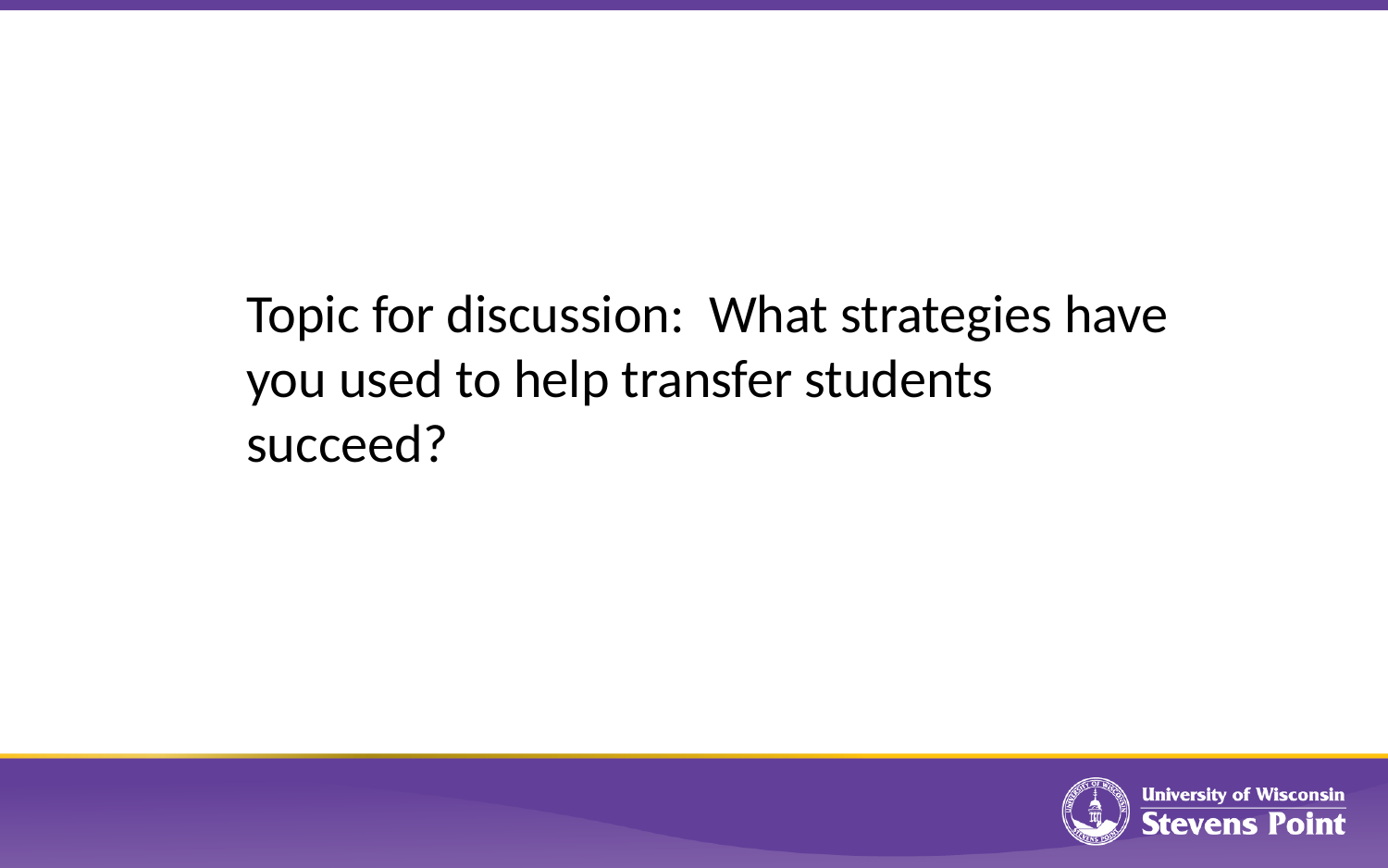

Topic for discussion:  What strategies have you used to help transfer students succeed?